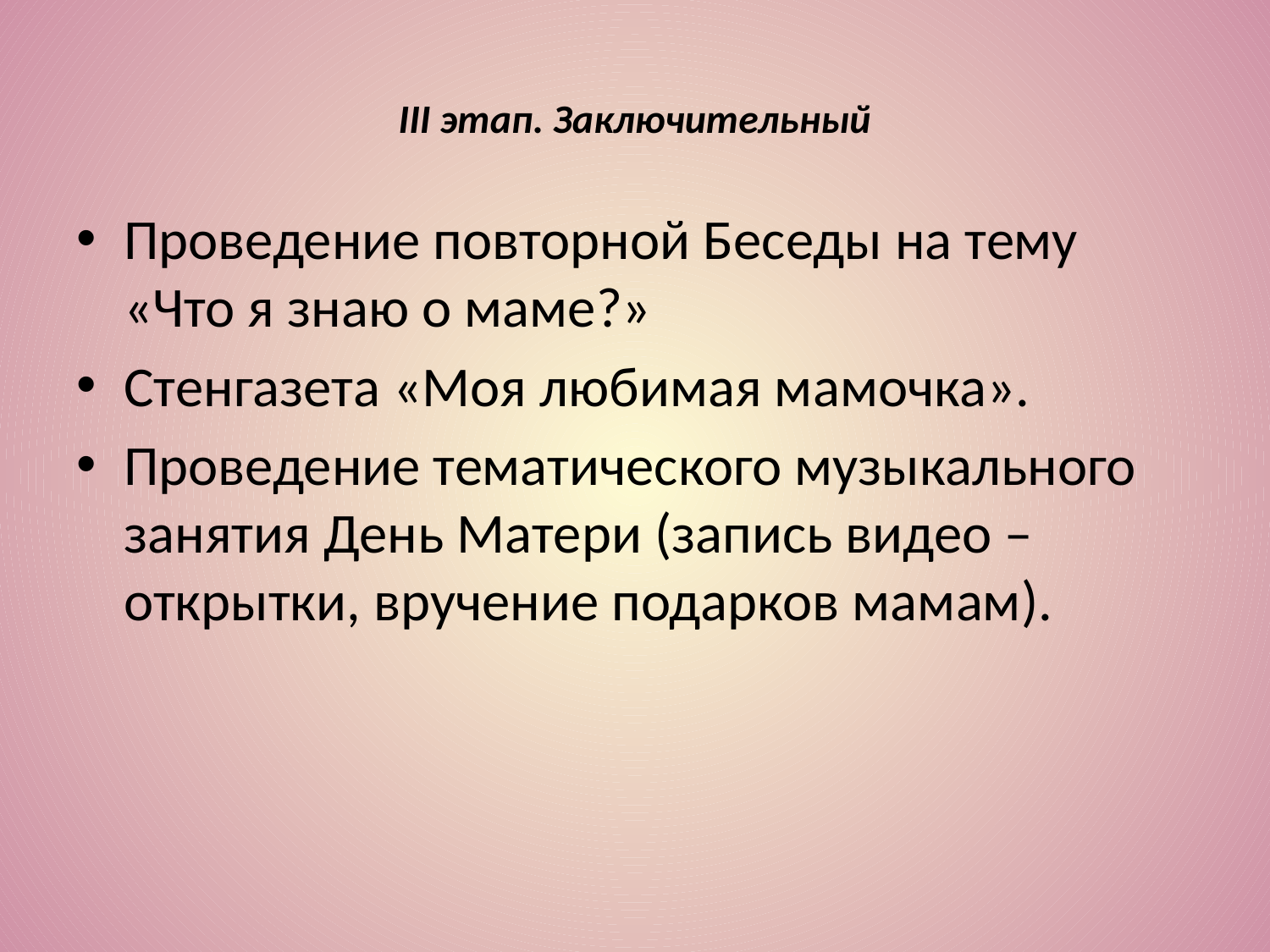

# III этап. Заключительный
Проведение повторной Беседы на тему «Что я знаю о маме?»
Стенгазета «Моя любимая мамочка».
Проведение тематического музыкального занятия День Матери (запись видео – открытки, вручение подарков мамам).